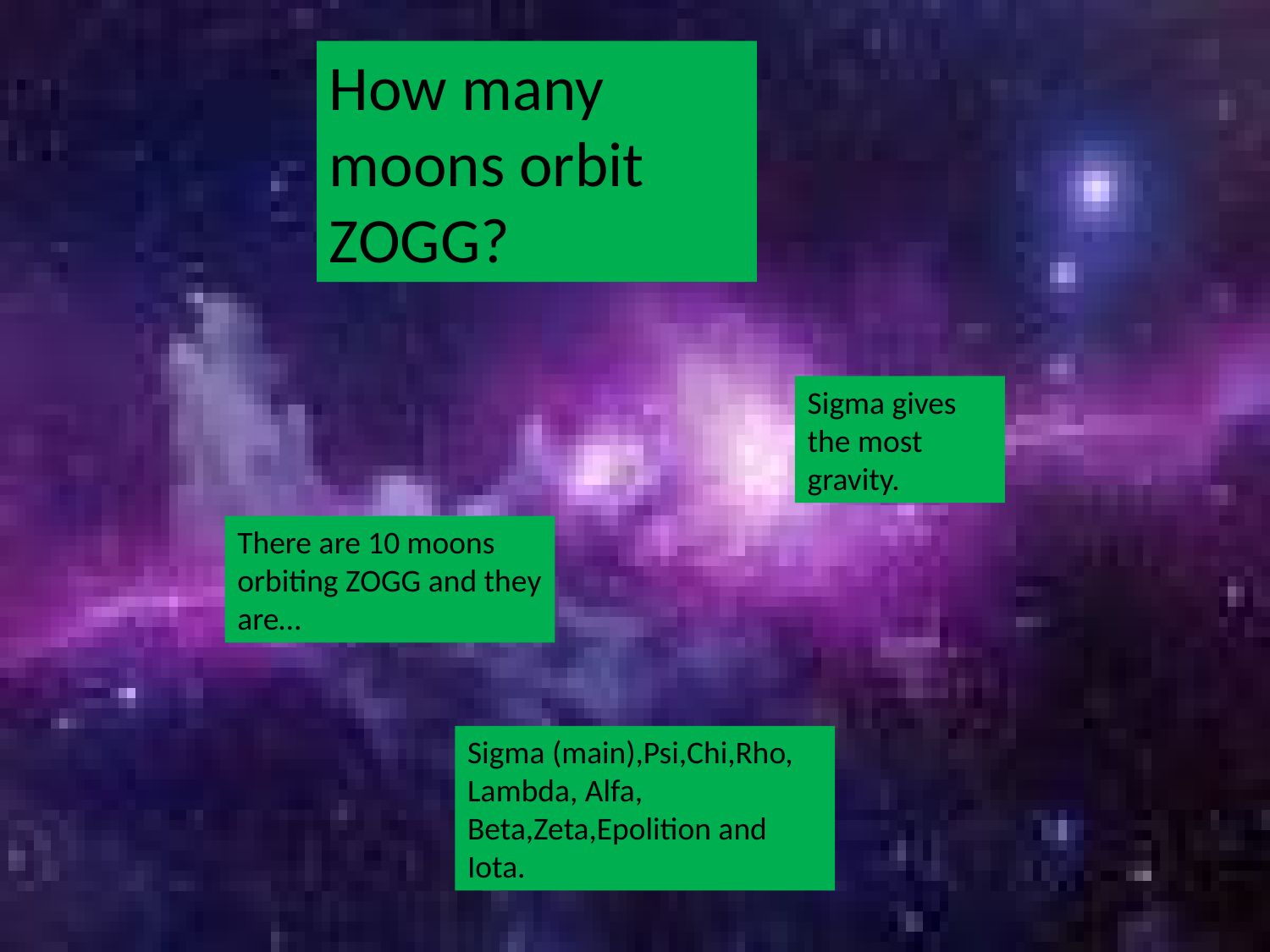

How many moons orbit ZOGG?
Sigma gives  the most gravity.
There are 10 moons orbiting ZOGG and they are…
Sigma (main),Psi,Chi,Rho, Lambda, Alfa, Beta,Zeta,Epolition and Iota.